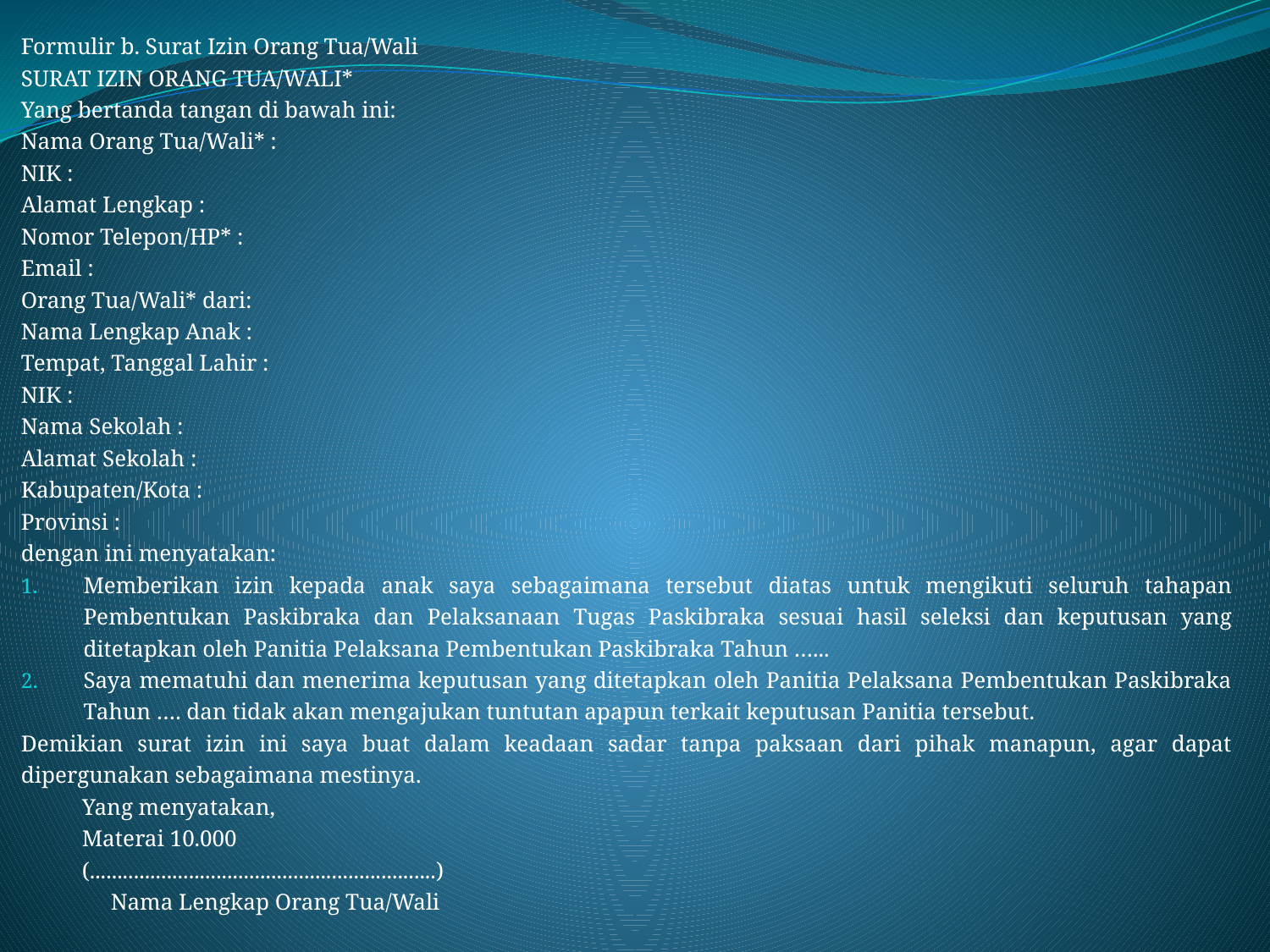

Formulir b. Surat Izin Orang Tua/Wali
SURAT IZIN ORANG TUA/WALI*
Yang bertanda tangan di bawah ini:
Nama Orang Tua/Wali* :
NIK :
Alamat Lengkap :
Nomor Telepon/HP* :
Email :
Orang Tua/Wali* dari:
Nama Lengkap Anak :
Tempat, Tanggal Lahir :
NIK :
Nama Sekolah :
Alamat Sekolah :
Kabupaten/Kota :
Provinsi :
dengan ini menyatakan:
Memberikan izin kepada anak saya sebagaimana tersebut diatas untuk mengikuti seluruh tahapan Pembentukan Paskibraka dan Pelaksanaan Tugas Paskibraka sesuai hasil seleksi dan keputusan yang ditetapkan oleh Panitia Pelaksana Pembentukan Paskibraka Tahun …...
Saya mematuhi dan menerima keputusan yang ditetapkan oleh Panitia Pelaksana Pembentukan Paskibraka Tahun …. dan tidak akan mengajukan tuntutan apapun terkait keputusan Panitia tersebut.
Demikian surat izin ini saya buat dalam keadaan sadar tanpa paksaan dari pihak manapun, agar dapat dipergunakan sebagaimana mestinya.
					Yang menyatakan,
					Materai 10.000
				(...............................................................)
				     Nama Lengkap Orang Tua/Wali